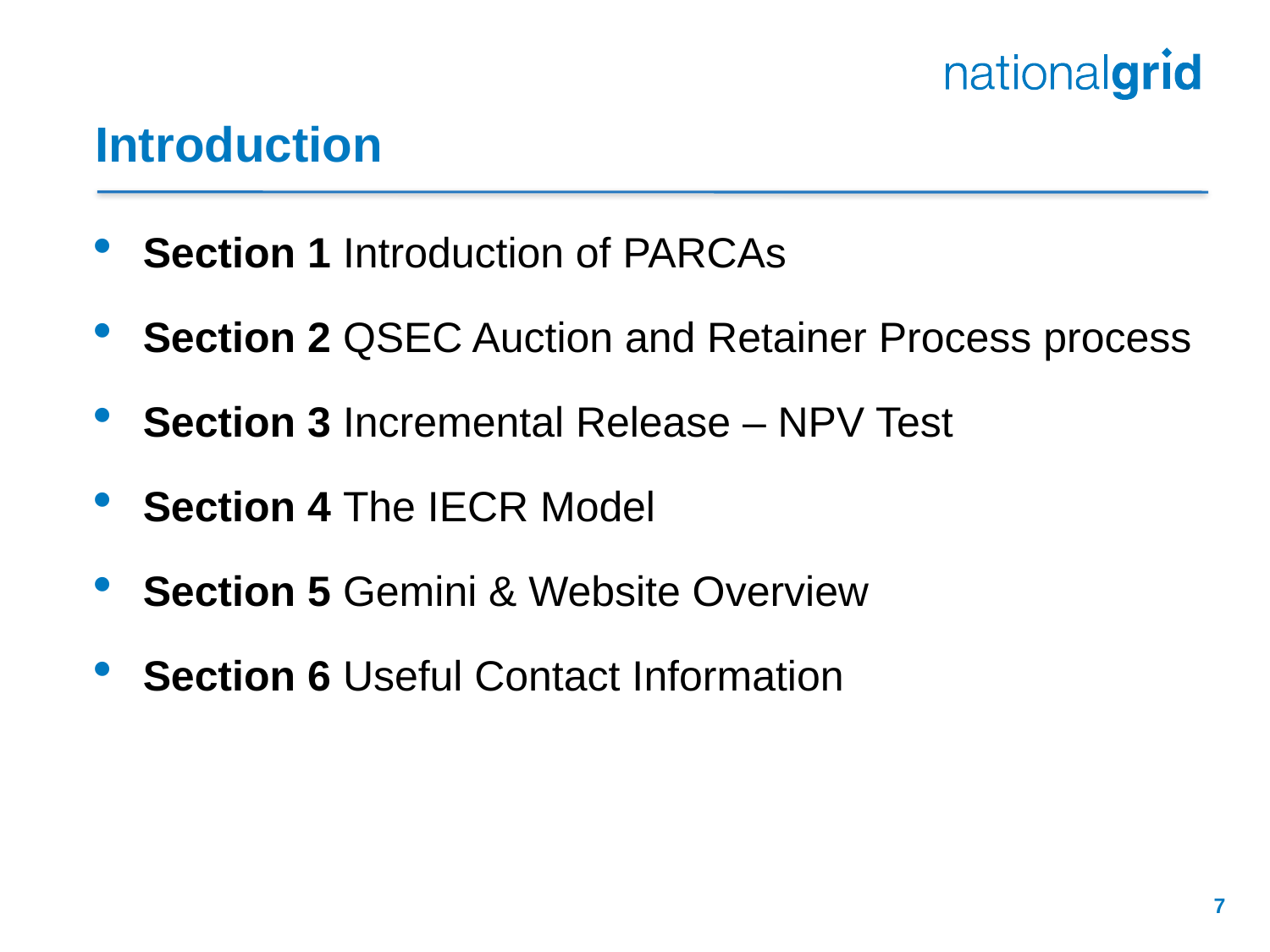

# Introduction
Section 1 Introduction of PARCAs
Section 2 QSEC Auction and Retainer Process process
Section 3 Incremental Release – NPV Test
Section 4 The IECR Model
Section 5 Gemini & Website Overview
Section 6 Useful Contact Information

7